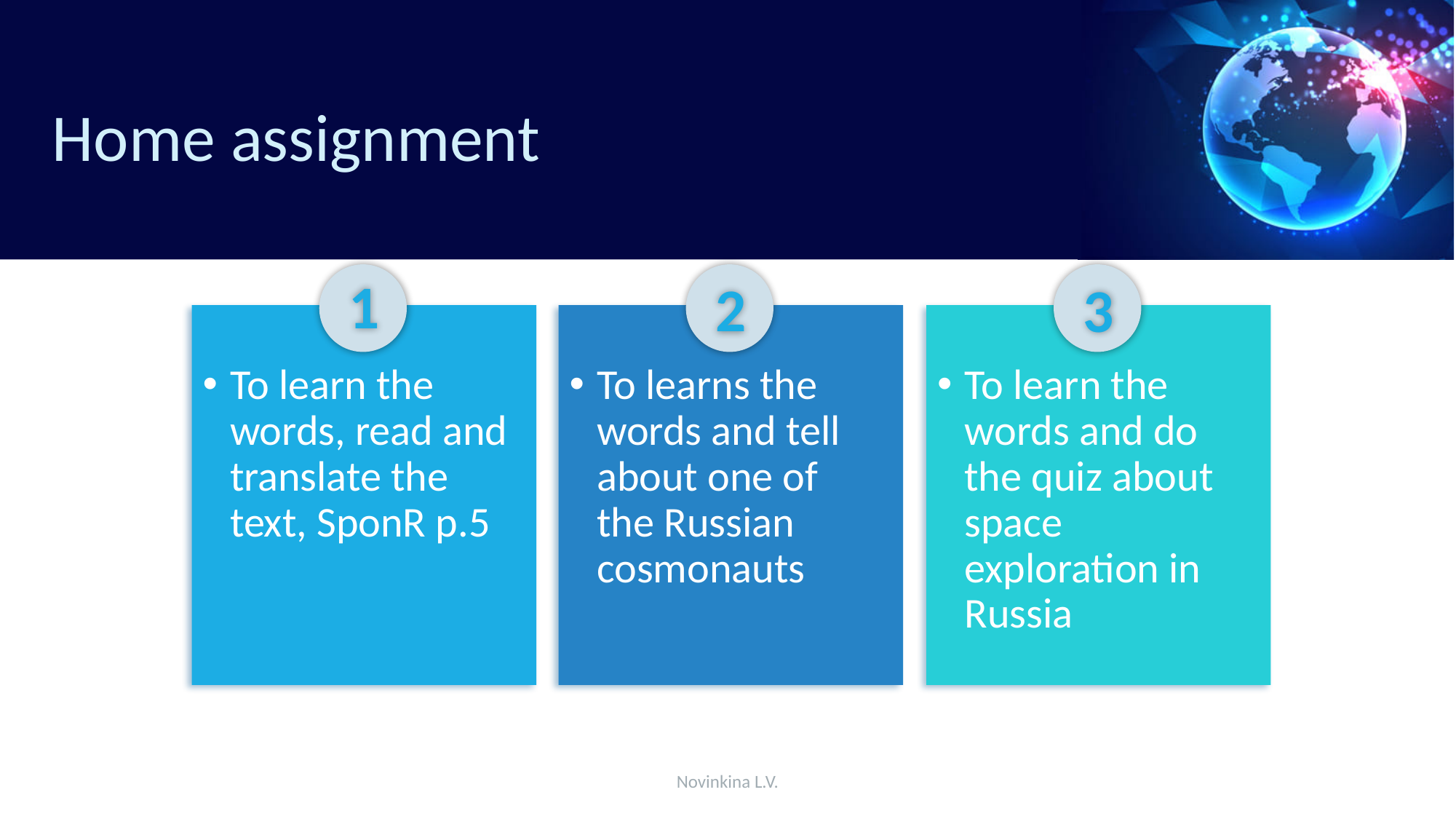

# Home assignment
1

2
3

To learn the words, read and translate the text, SponR p.5

To learns the words and tell about one of the Russian cosmonauts

To learn the words and do the quiz about space exploration in Russia

Novinkina L.V.